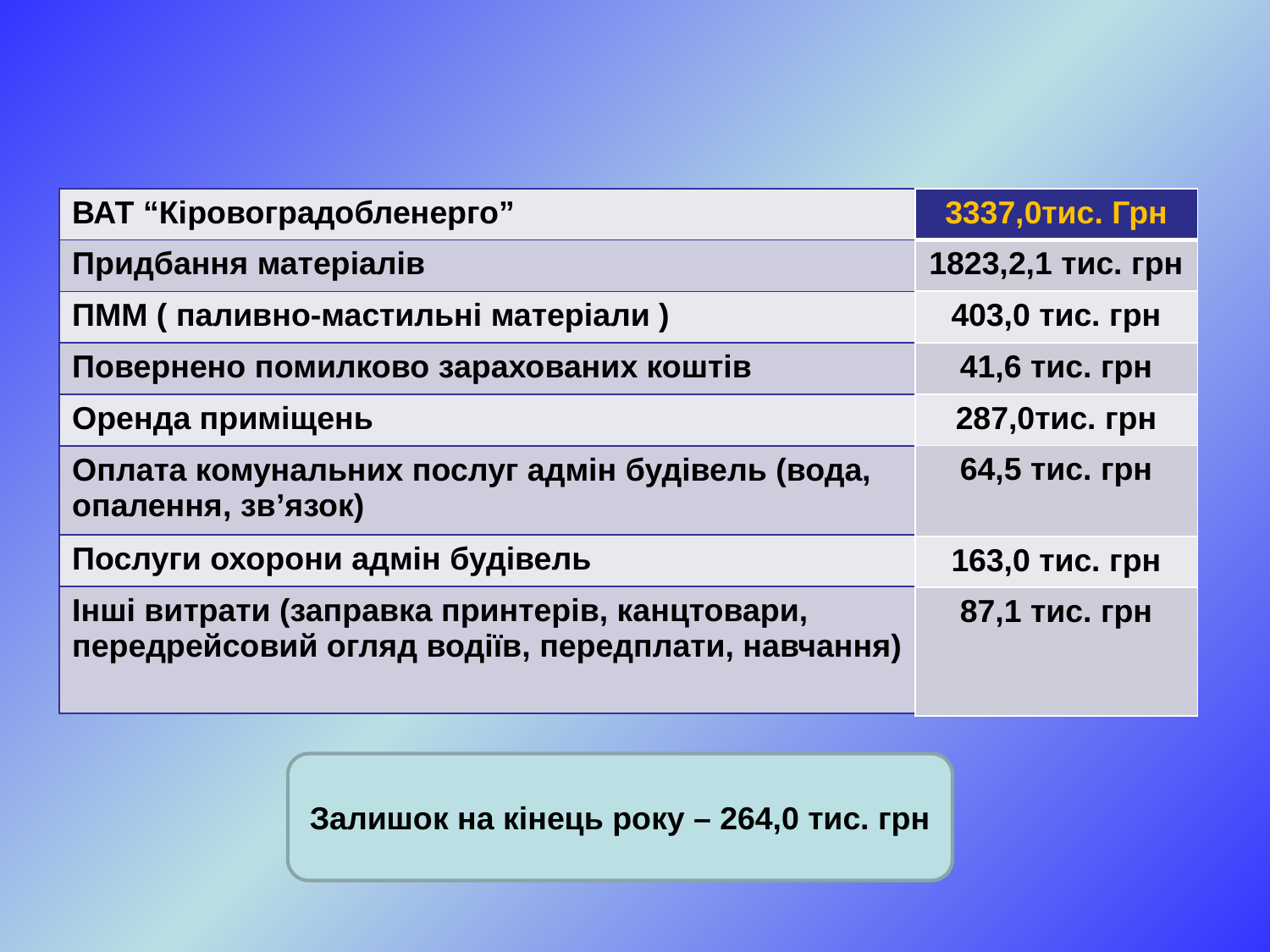

| ВАТ “Кіровоградобленерго” |
| --- |
| Придбання матеріалів |
| ПММ ( паливно-мастильні матеріали ) |
| Повернено помилково зарахованих коштів |
| Оренда приміщень |
| Оплата комунальних послуг адмін будівель (вода, опалення, зв’язок) |
| Послуги охорони адмін будівель |
| Інші витрати (заправка принтерів, канцтовари, передрейсовий огляд водіїв, передплати, навчання) |
| 3337,0тис. Грн |
| --- |
| 1823,2,1 тис. грн |
| 403,0 тис. грн |
| 41,6 тис. грн |
| 287,0тис. грн |
| 64,5 тис. грн |
| 163,0 тис. грн |
| 87,1 тис. грн |
Залишок на кінець року – 264,0 тис. грн